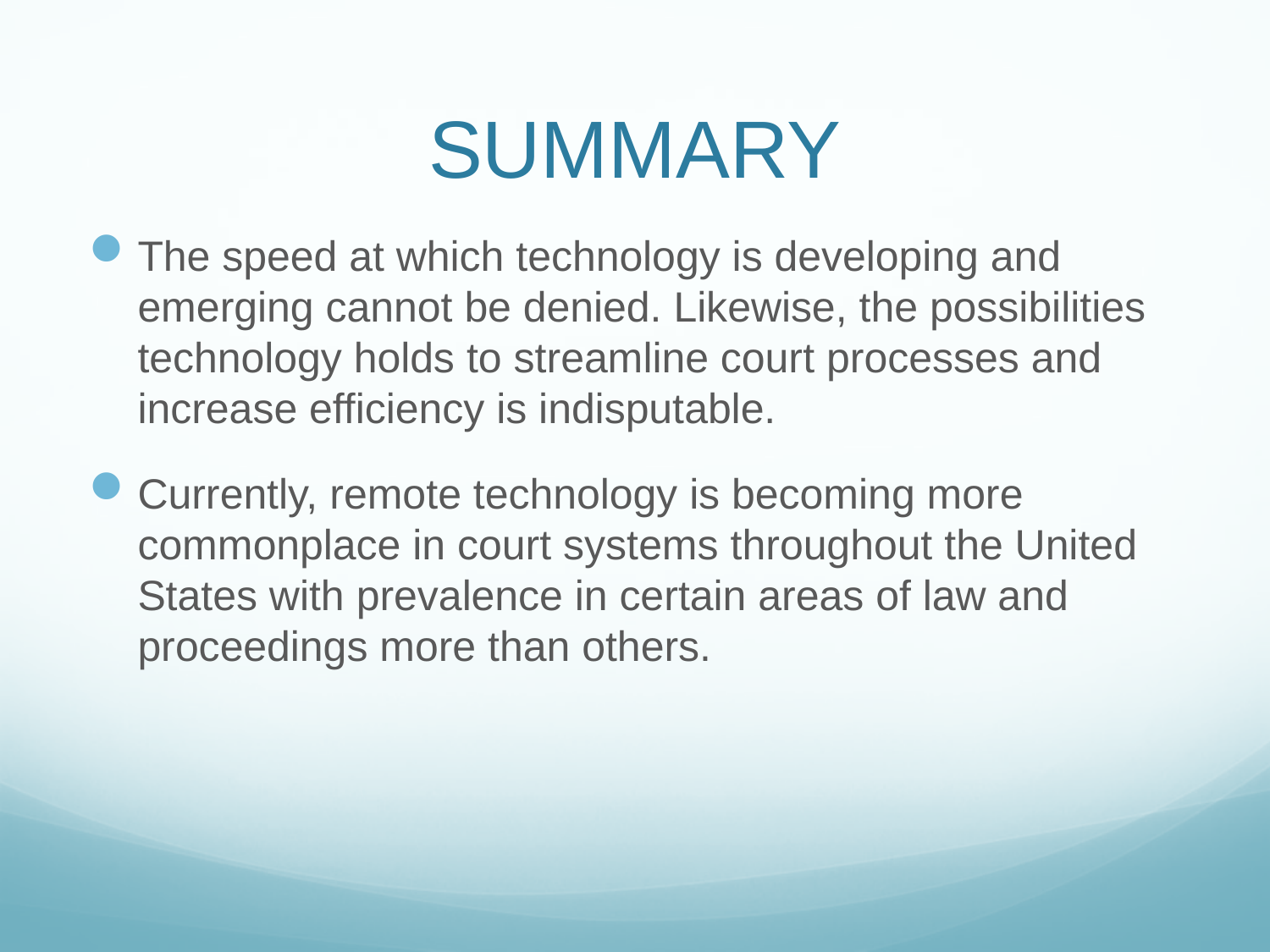

# SUMMARY
The speed at which technology is developing and emerging cannot be denied. Likewise, the possibilities technology holds to streamline court processes and increase efficiency is indisputable.
Currently, remote technology is becoming more commonplace in court systems throughout the United States with prevalence in certain areas of law and proceedings more than others.